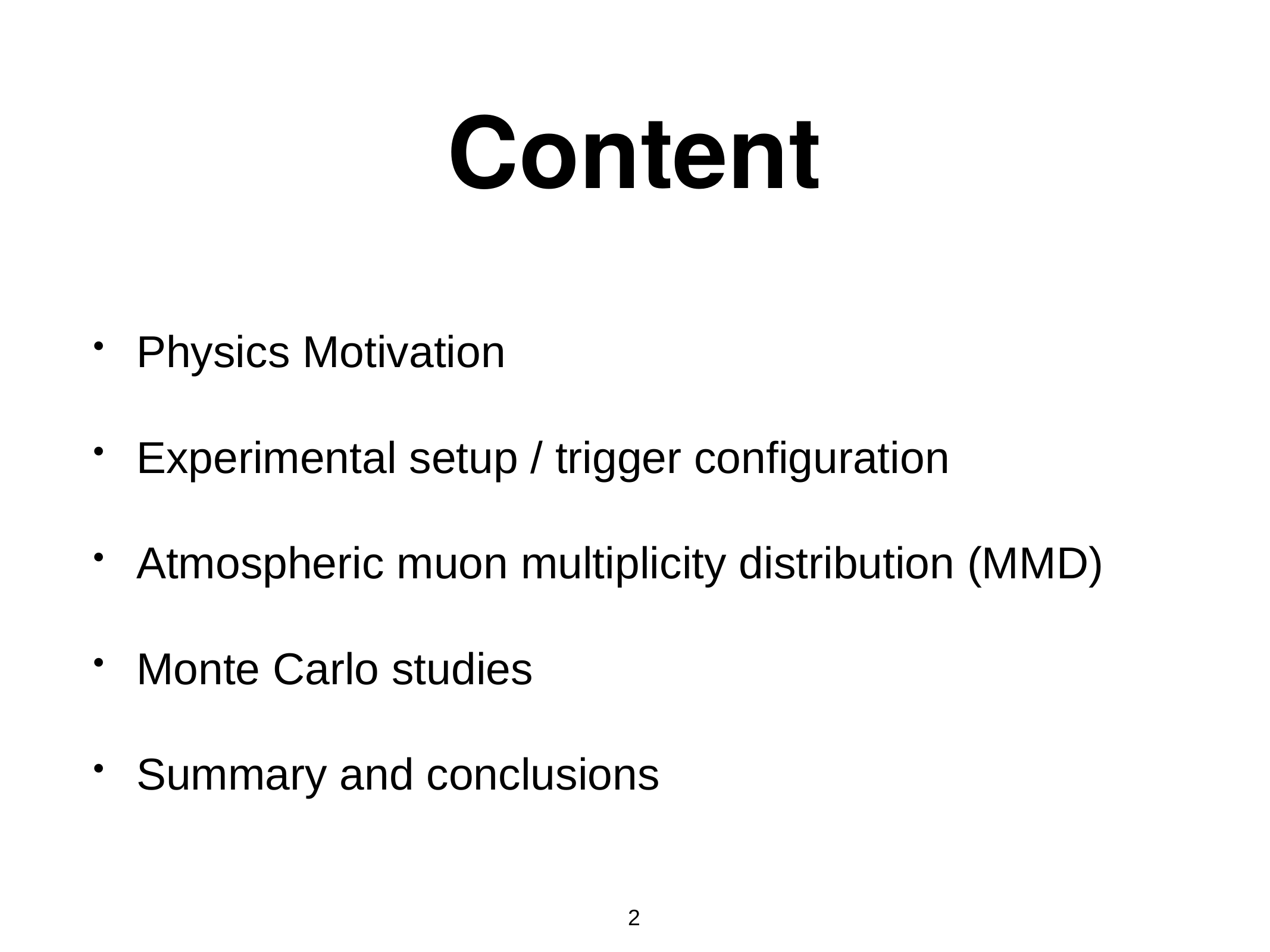

# Content
Physics Motivation
Experimental setup / trigger configuration
Atmospheric muon multiplicity distribution (MMD)
Monte Carlo studies
Summary and conclusions
2